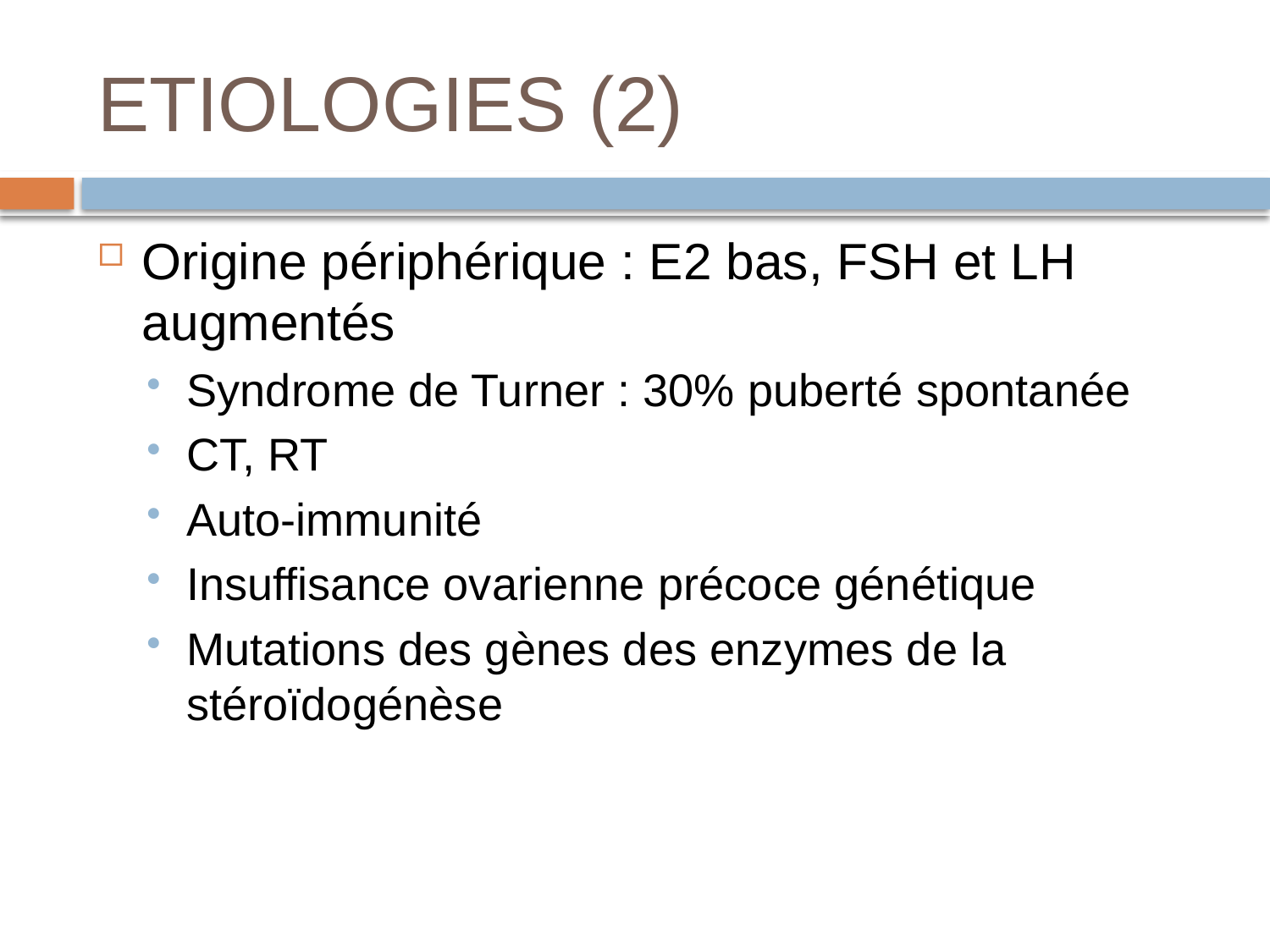

# ETIOLOGIES (2)
Origine périphérique : E2 bas, FSH et LH augmentés
Syndrome de Turner : 30% puberté spontanée
CT, RT
Auto-immunité
Insuffisance ovarienne précoce génétique
Mutations des gènes des enzymes de la stéroïdogénèse